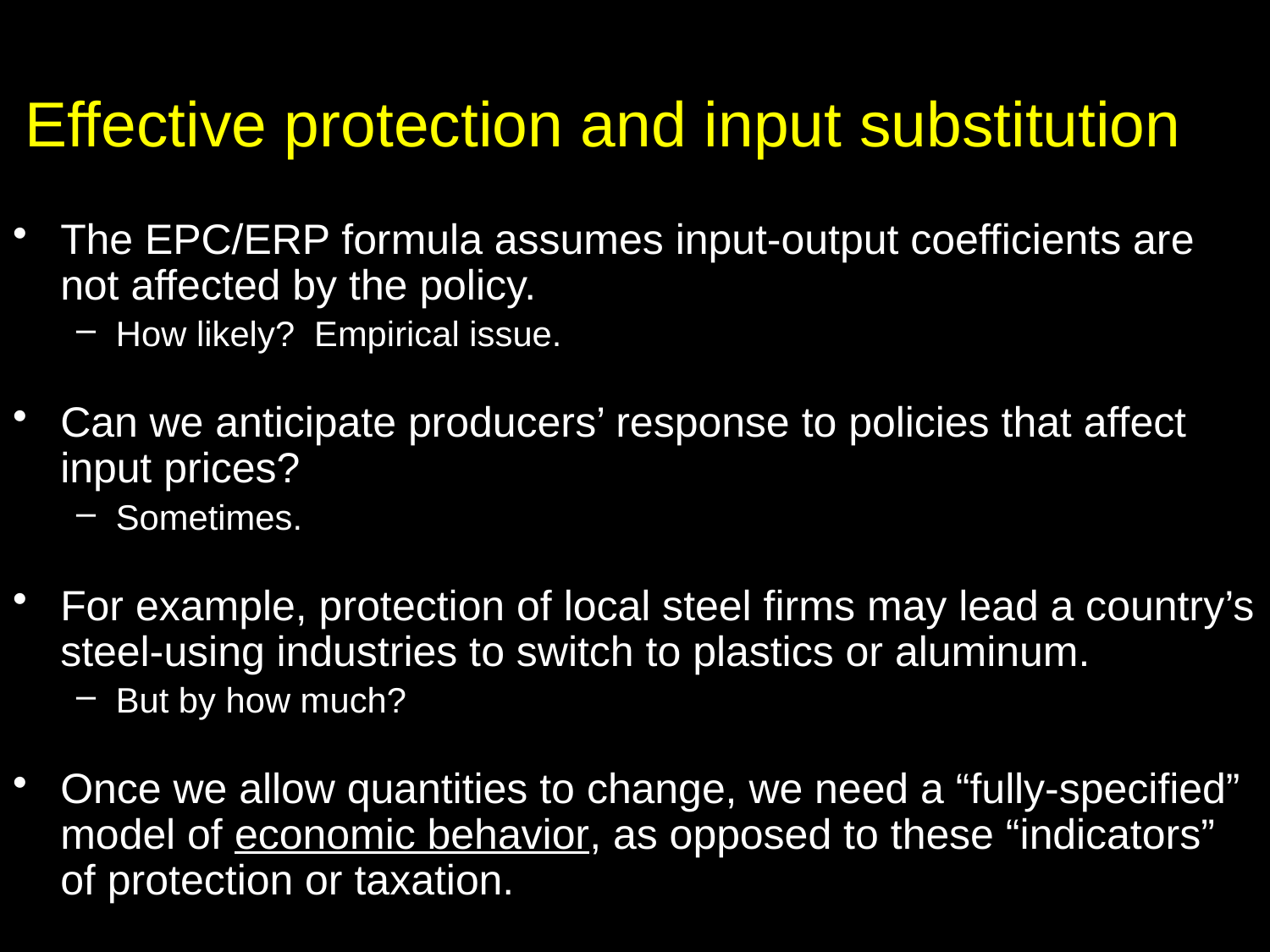

# Effective protection and input substitution
The EPC/ERP formula assumes input-output coefficients are not affected by the policy.
How likely?  Empirical issue.
Can we anticipate producers’ response to policies that affect input prices?
Sometimes.
For example, protection of local steel firms may lead a country’s steel-using industries to switch to plastics or aluminum.
But by how much?
Once we allow quantities to change, we need a “fully-specified” model of economic behavior, as opposed to these “indicators” of protection or taxation.